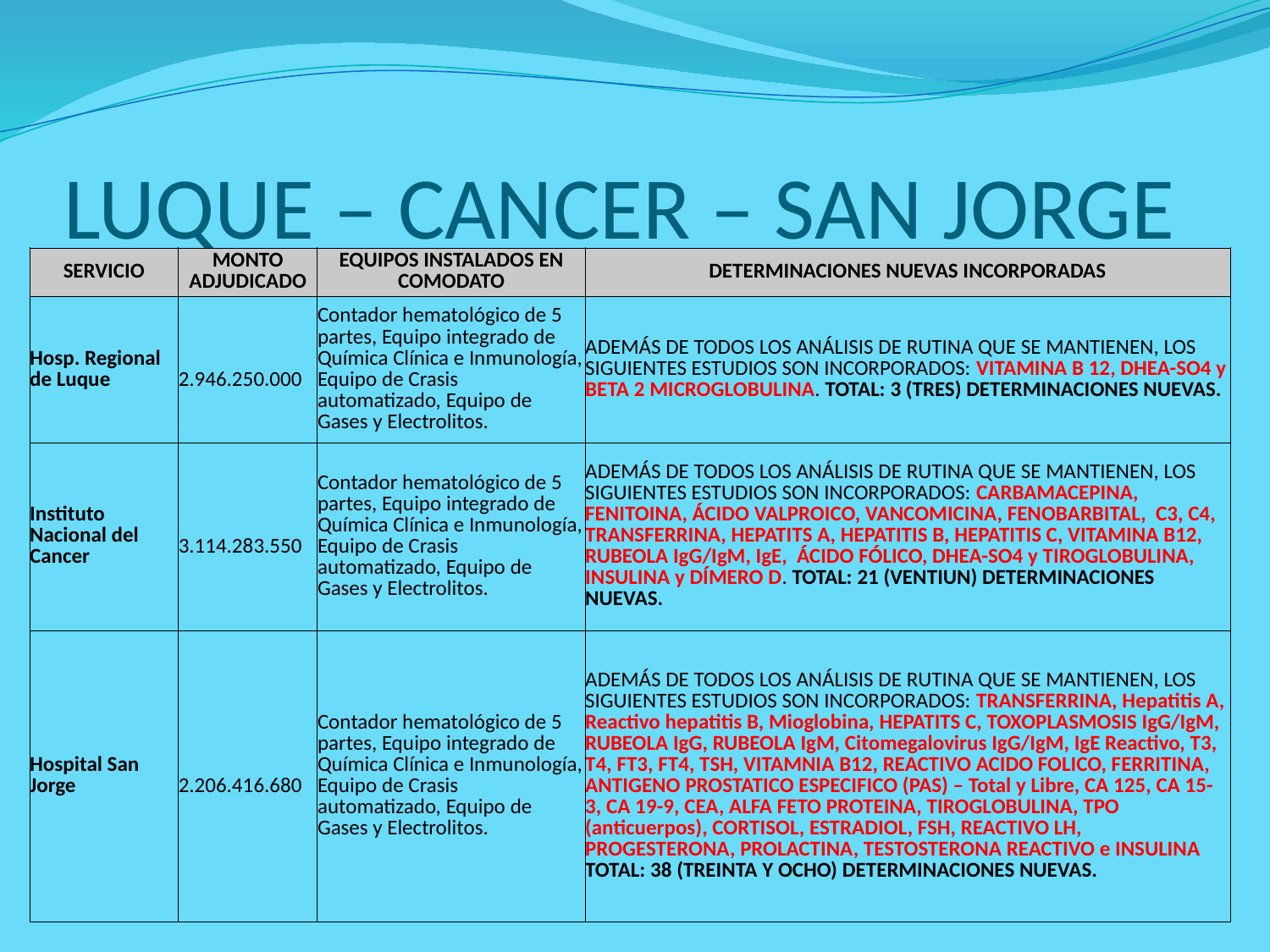

# LUQUE – CANCER – SAN JORGE
| SERVICIO | MONTO ADJUDICADO | EQUIPOS INSTALADOS EN COMODATO | DETERMINACIONES NUEVAS INCORPORADAS |
| --- | --- | --- | --- |
| Hosp. Regional de Luque | 2.946.250.000 | Contador hematológico de 5 partes, Equipo integrado de Química Clínica e Inmunología, Equipo de Crasis automatizado, Equipo de Gases y Electrolitos. | ADEMÁS DE TODOS LOS ANÁLISIS DE RUTINA QUE SE MANTIENEN, LOS SIGUIENTES ESTUDIOS SON INCORPORADOS: VITAMINA B 12, DHEA-SO4 y BETA 2 MICROGLOBULINA. TOTAL: 3 (TRES) DETERMINACIONES NUEVAS. |
| Instituto Nacional del Cancer | 3.114.283.550 | Contador hematológico de 5 partes, Equipo integrado de Química Clínica e Inmunología, Equipo de Crasis automatizado, Equipo de Gases y Electrolitos. | ADEMÁS DE TODOS LOS ANÁLISIS DE RUTINA QUE SE MANTIENEN, LOS SIGUIENTES ESTUDIOS SON INCORPORADOS: CARBAMACEPINA, FENITOINA, ÁCIDO VALPROICO, VANCOMICINA, FENOBARBITAL, C3, C4, TRANSFERRINA, HEPATITS A, HEPATITIS B, HEPATITIS C, VITAMINA B12, RUBEOLA IgG/IgM, IgE, ÁCIDO FÓLICO, DHEA-SO4 y TIROGLOBULINA, INSULINA y DÍMERO D. TOTAL: 21 (VENTIUN) DETERMINACIONES NUEVAS. |
| Hospital San Jorge | 2.206.416.680 | Contador hematológico de 5 partes, Equipo integrado de Química Clínica e Inmunología, Equipo de Crasis automatizado, Equipo de Gases y Electrolitos. | ADEMÁS DE TODOS LOS ANÁLISIS DE RUTINA QUE SE MANTIENEN, LOS SIGUIENTES ESTUDIOS SON INCORPORADOS: TRANSFERRINA, Hepatitis A, Reactivo hepatitis B, Mioglobina, HEPATITS C, TOXOPLASMOSIS IgG/IgM, RUBEOLA IgG, RUBEOLA IgM, Citomegalovirus IgG/IgM, IgE Reactivo, T3, T4, FT3, FT4, TSH, VITAMNIA B12, REACTIVO ACIDO FOLICO, FERRITINA, ANTIGENO PROSTATICO ESPECIFICO (PAS) – Total y Libre, CA 125, CA 15-3, CA 19-9, CEA, ALFA FETO PROTEINA, TIROGLOBULINA, TPO (anticuerpos), CORTISOL, ESTRADIOL, FSH, REACTIVO LH, PROGESTERONA, PROLACTINA, TESTOSTERONA REACTIVO e INSULINA TOTAL: 38 (TREINTA Y OCHO) DETERMINACIONES NUEVAS. |